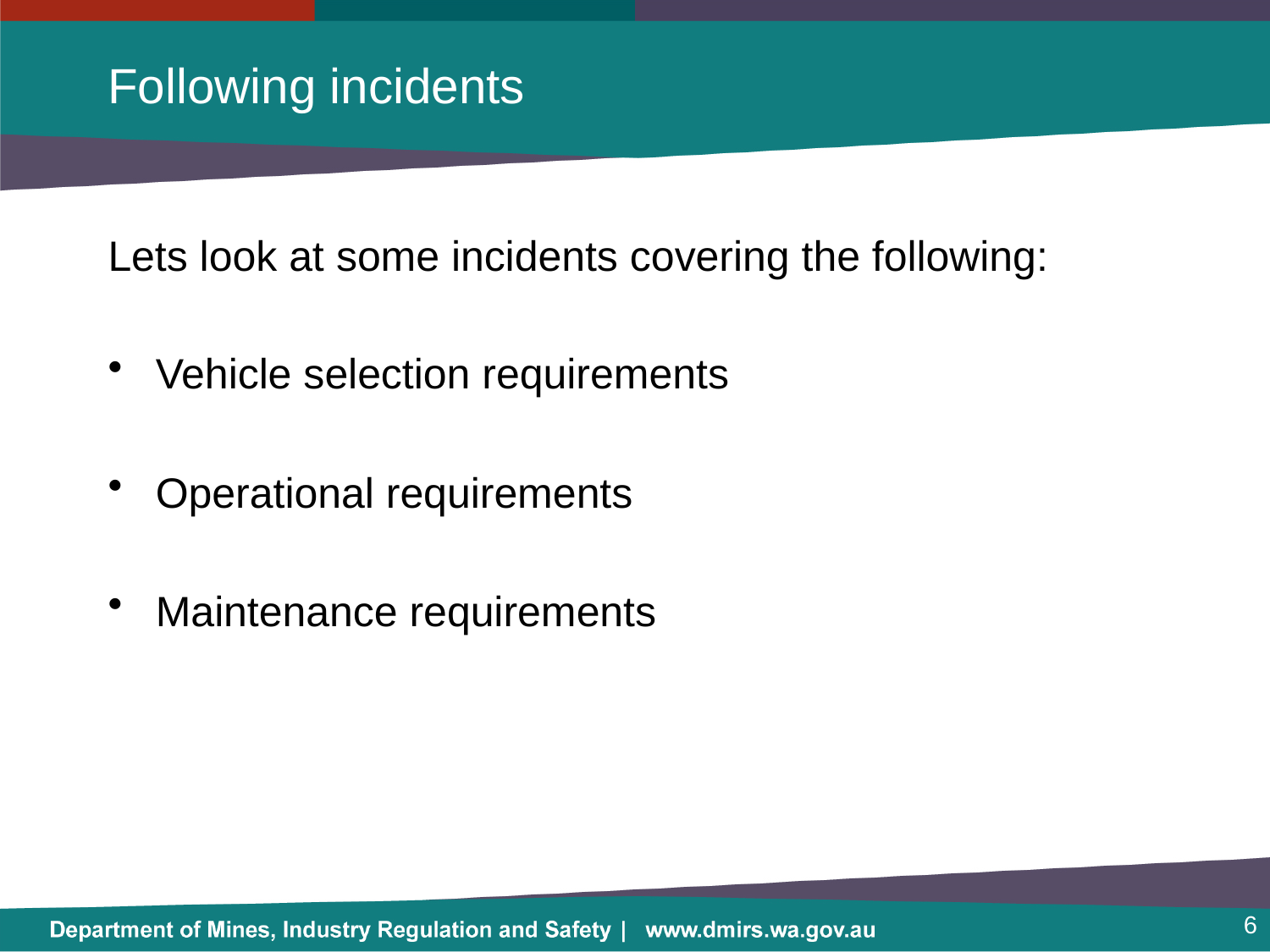

# Following incidents
Lets look at some incidents covering the following:

Vehicle selection requirements

Operational requirements

Maintenance requirements

6